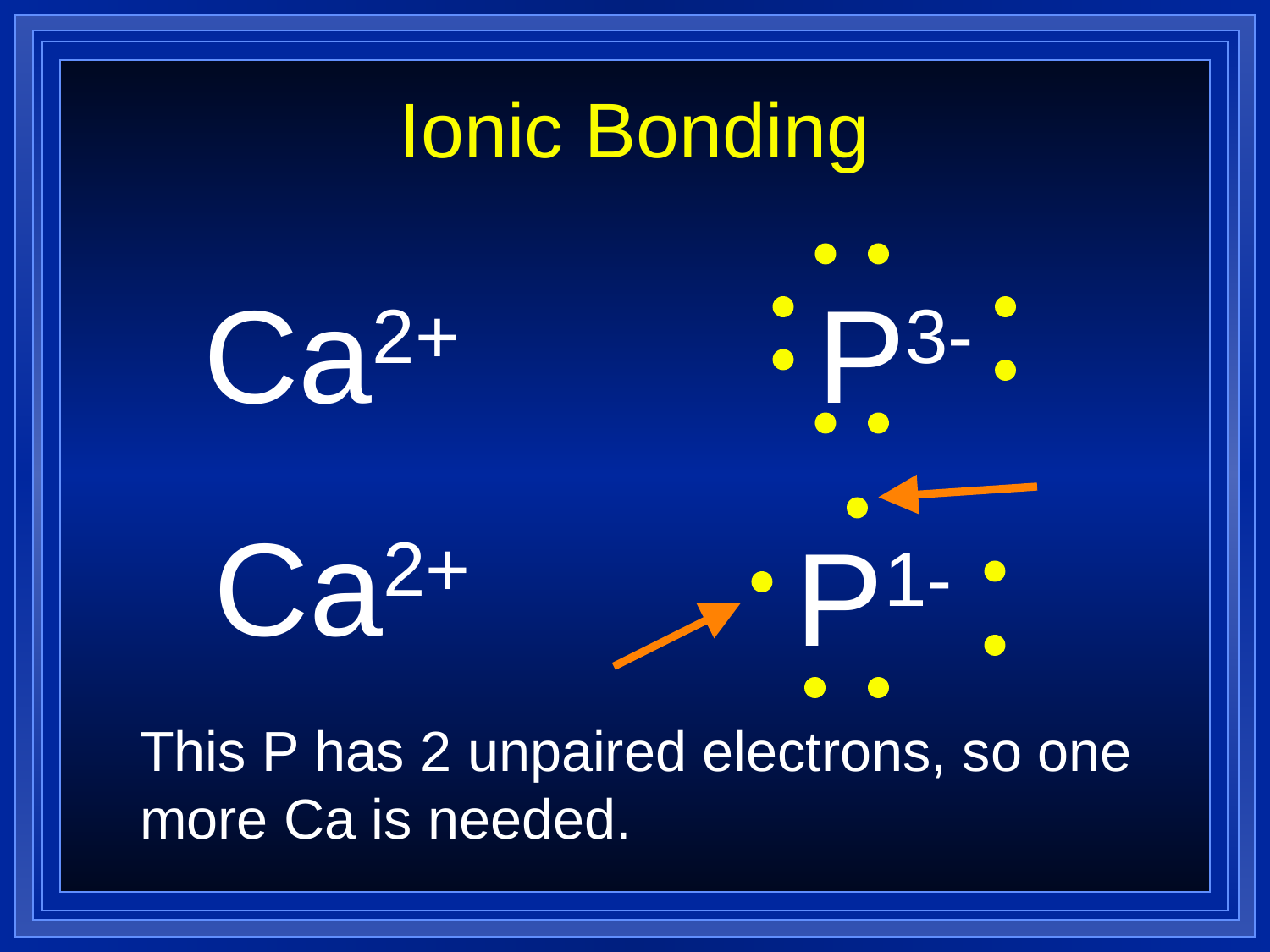

Ionic Bonding

Ca2+
P3-

Ca2+

P1-

This P has 2 unpaired electrons, so one more Ca is needed.